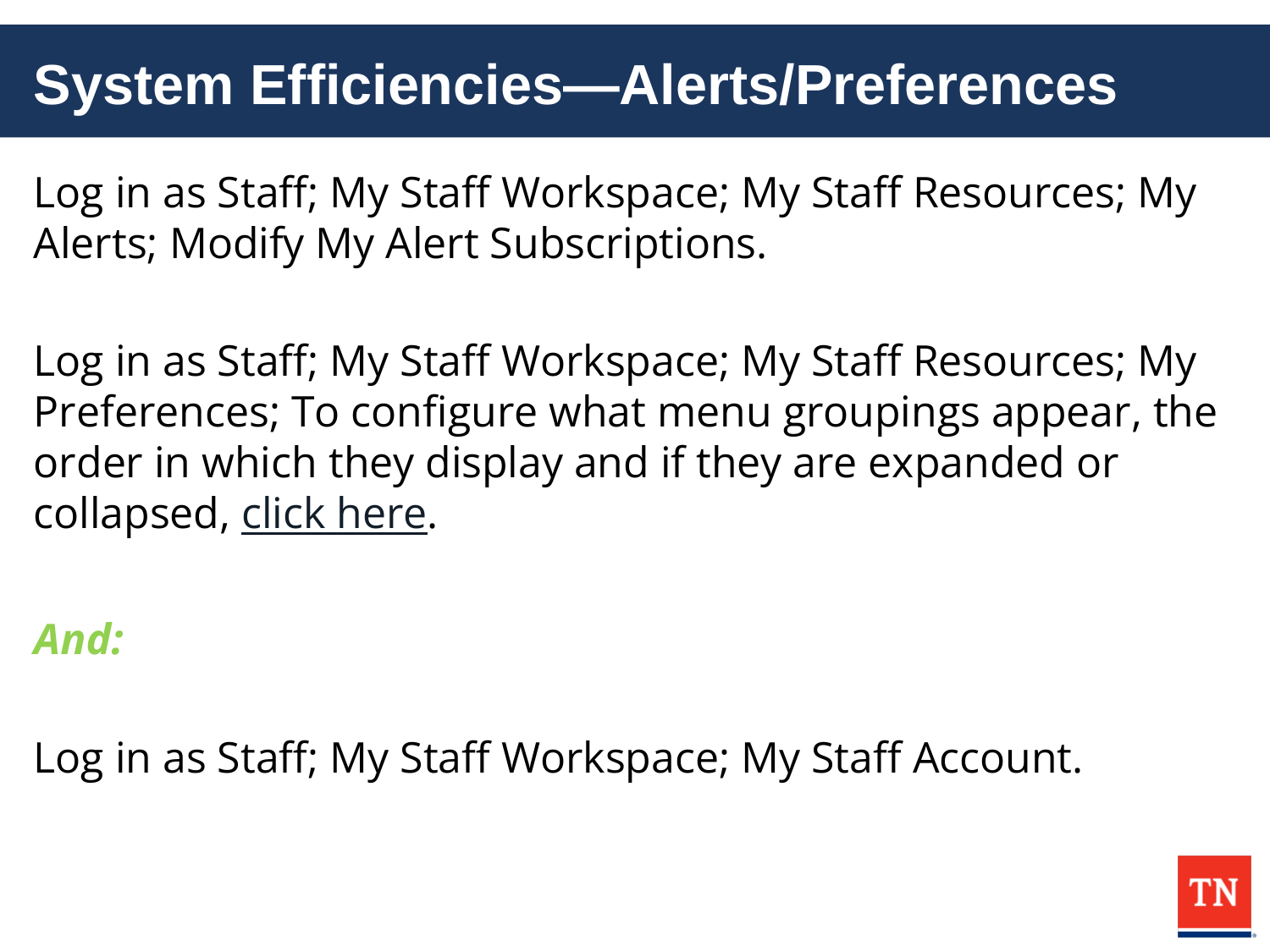

# System Efficiencies—Alerts/Preferences
Log in as Staff; My Staff Workspace; My Staff Resources; My Alerts; Modify My Alert Subscriptions.

Log in as Staff; My Staff Workspace; My Staff Resources; My Preferences; To configure what menu groupings appear, the order in which they display and if they are expanded or collapsed, click here.

And:

Log in as Staff; My Staff Workspace; My Staff Account.